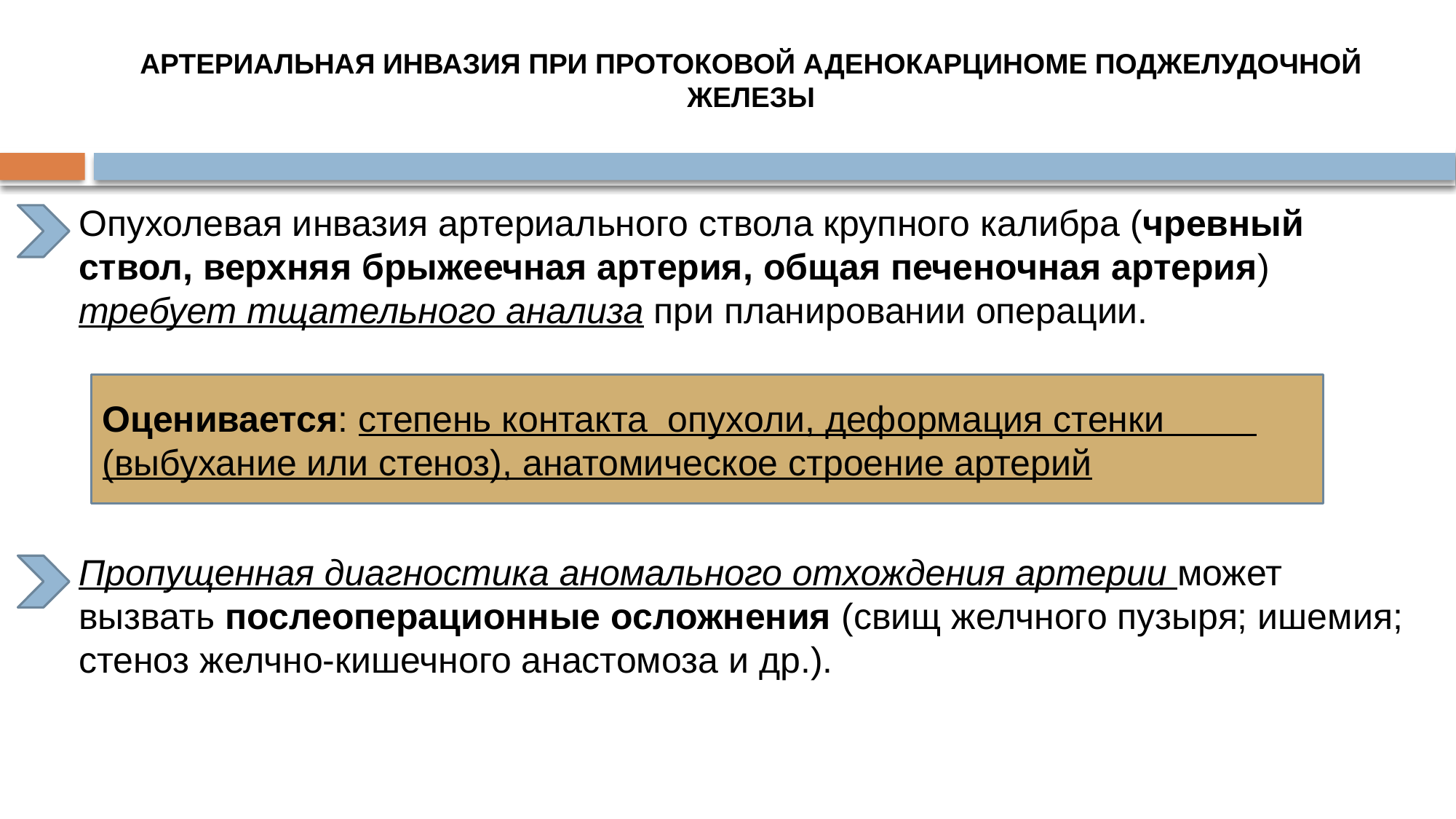

# АРТЕРИАЛЬНАЯ ИНВАЗИЯ ПРИ ПРОТОКОВОЙ АДЕНОКАРЦИНОМЕ ПОДЖЕЛУДОЧНОЙ ЖЕЛЕЗЫ
Опухолевая инвазия артериального ствола крупного калибра (чревный ствол, верхняя брыжеечная артерия, общая печеночная артерия)  требует тщательного анализа при планировании операции.

Пропущенная диагностика аномального отхождения артерии может вызвать послеоперационные осложнения (свищ желчного пузыря; ишемия; стеноз желчно-кишечного анастомоза и др.).

Оценивается: степень контакта  опухоли, деформация стенки          (выбухание или стеноз), анатомическое строение артерий